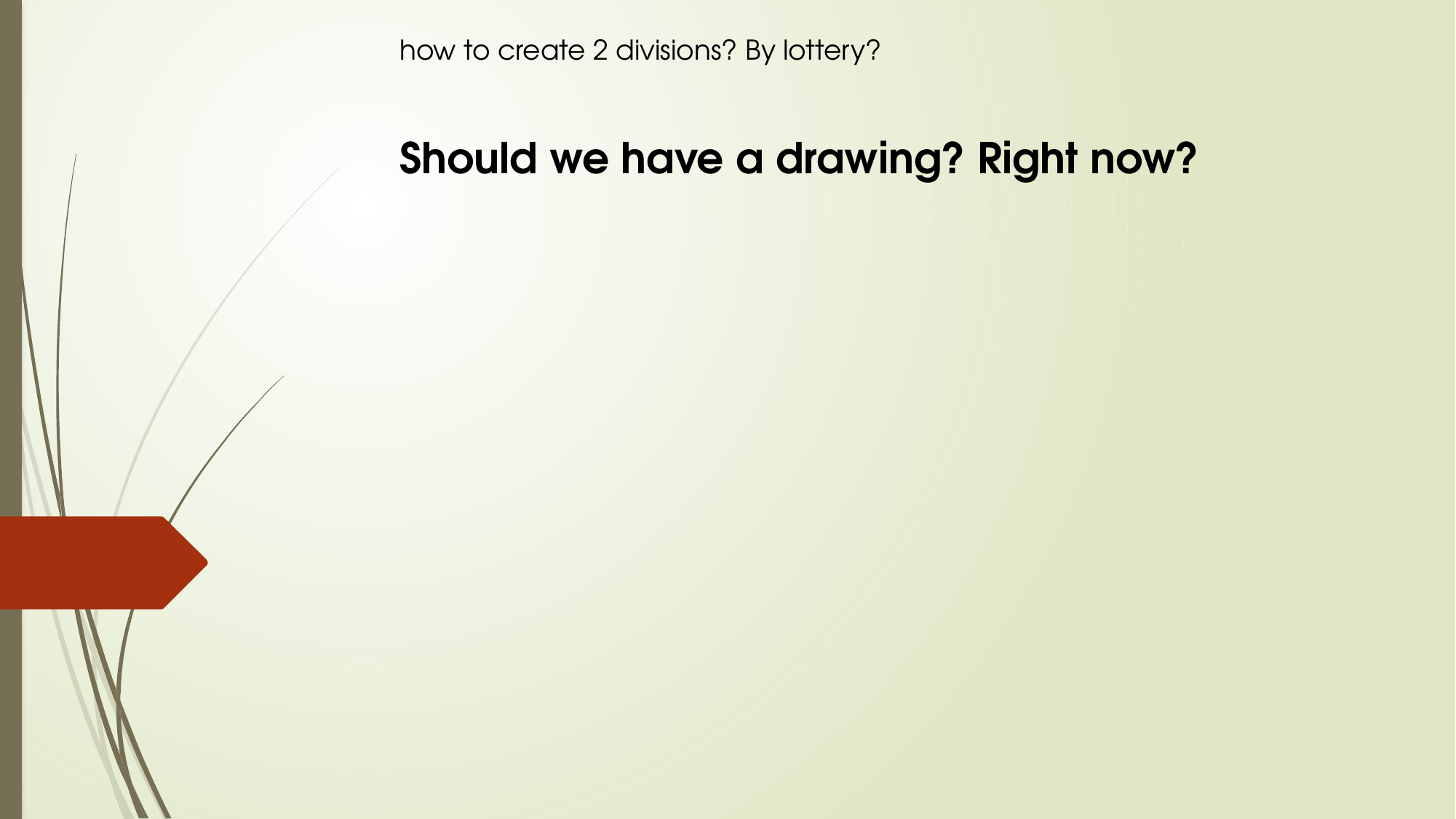

how to create 2 divisions? By lottery?

Should we have a drawing? Right now?